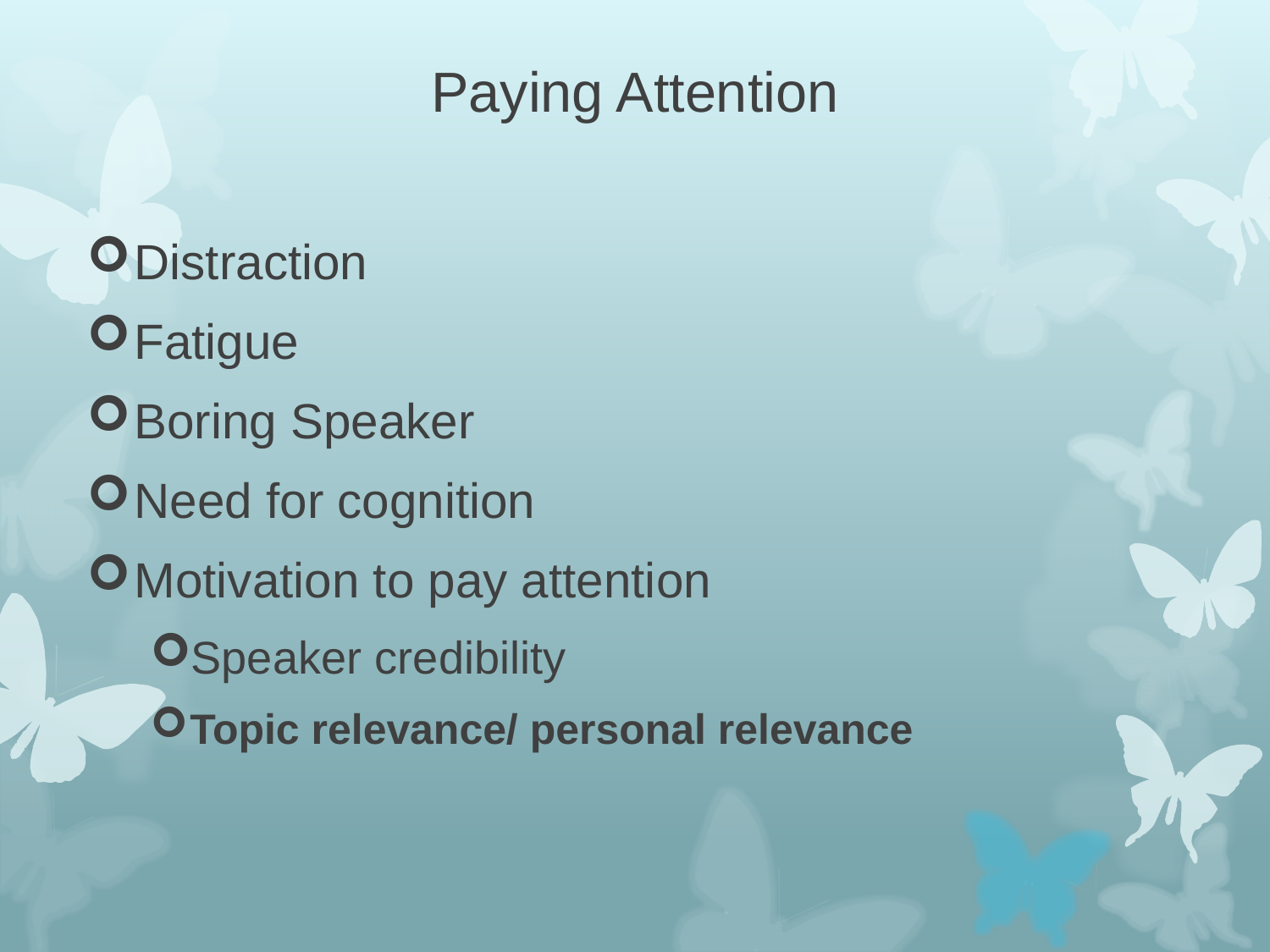

# Paying Attention
Distraction
Fatigue
Boring Speaker
Need for cognition
Motivation to pay attention
Speaker credibility
Topic relevance/ personal relevance